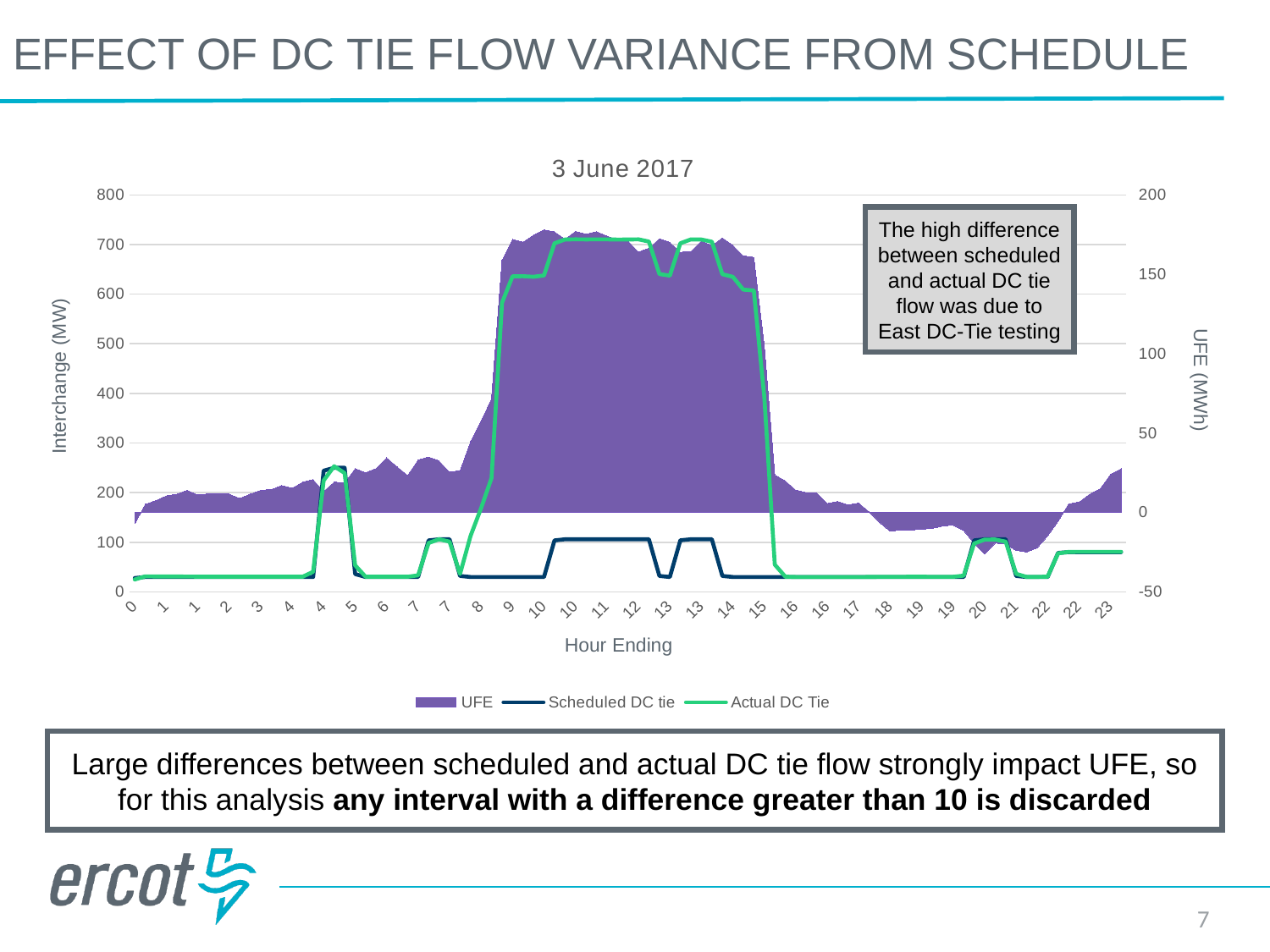

# EFFECT OF DC TIE FLOW VARIANCE FROM SCHEDULE

### Chart: 3 June 2017

| Category |  |  |  |
|---|---|---|---|
Interchange (MW)
UFE (MWh)
Hour Ending
The high difference between scheduled and actual DC tie flow was due to East DC-Tie testing
Large differences between scheduled and actual DC tie flow strongly impact UFE, so
for this analysis any interval with a difference greater than 10 is discarded
7